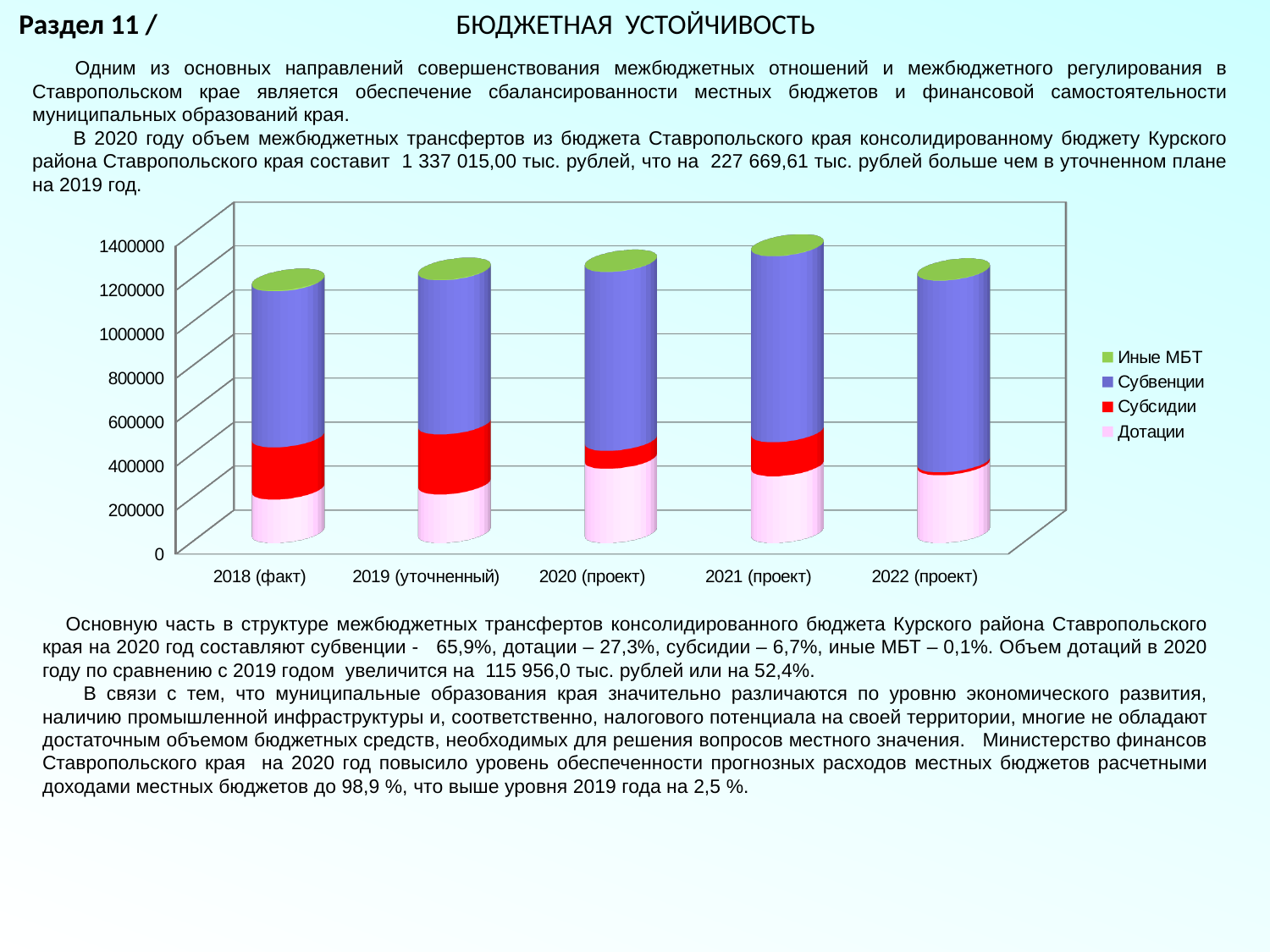

Раздел 11 /                                               БЮДЖЕТНАЯ  УСТОЙЧИВОСТЬ
   Одним из основных направлений совершенствования межбюджетных отношений и межбюджетного регулирования в Ставропольском крае является обеспечение сбалансированности местных бюджетов и финансовой самостоятельности муниципальных образований края.
     В 2020 году объем межбюджетных трансфертов из бюджета Ставропольского края консолидированному бюджету Курского района Ставропольского края составит  1 337 015,00 тыс. рублей, что на  227 669,61 тыс. рублей больше чем в уточненном плане на 2019 год.

[unsupported chart]

   Основную часть в структуре межбюджетных трансфертов консолидированного бюджета Курского района Ставропольского края на 2020 год составляют субвенции -   65,9%, дотации – 27,3%, субсидии – 6,7%, иные МБТ – 0,1%. Объем дотаций в 2020 году по сравнению с 2019 годом  увеличится на  115 956,0 тыс. рублей или на 52,4%.
    В связи с тем, что муниципальные образования края значительно различаются по уровню экономического развития, наличию промышленной инфраструктуры и, соответственно, налогового потенциала на своей территории, многие не обладают достаточным объемом бюджетных средств, необходимых для решения вопросов местного значения.   Министерство финансов Ставропольского края  на 2020 год повысило уровень обеспеченности прогнозных расходов местных бюджетов расчетными доходами местных бюджетов до 98,9 %, что выше уровня 2019 года на 2,5 %.